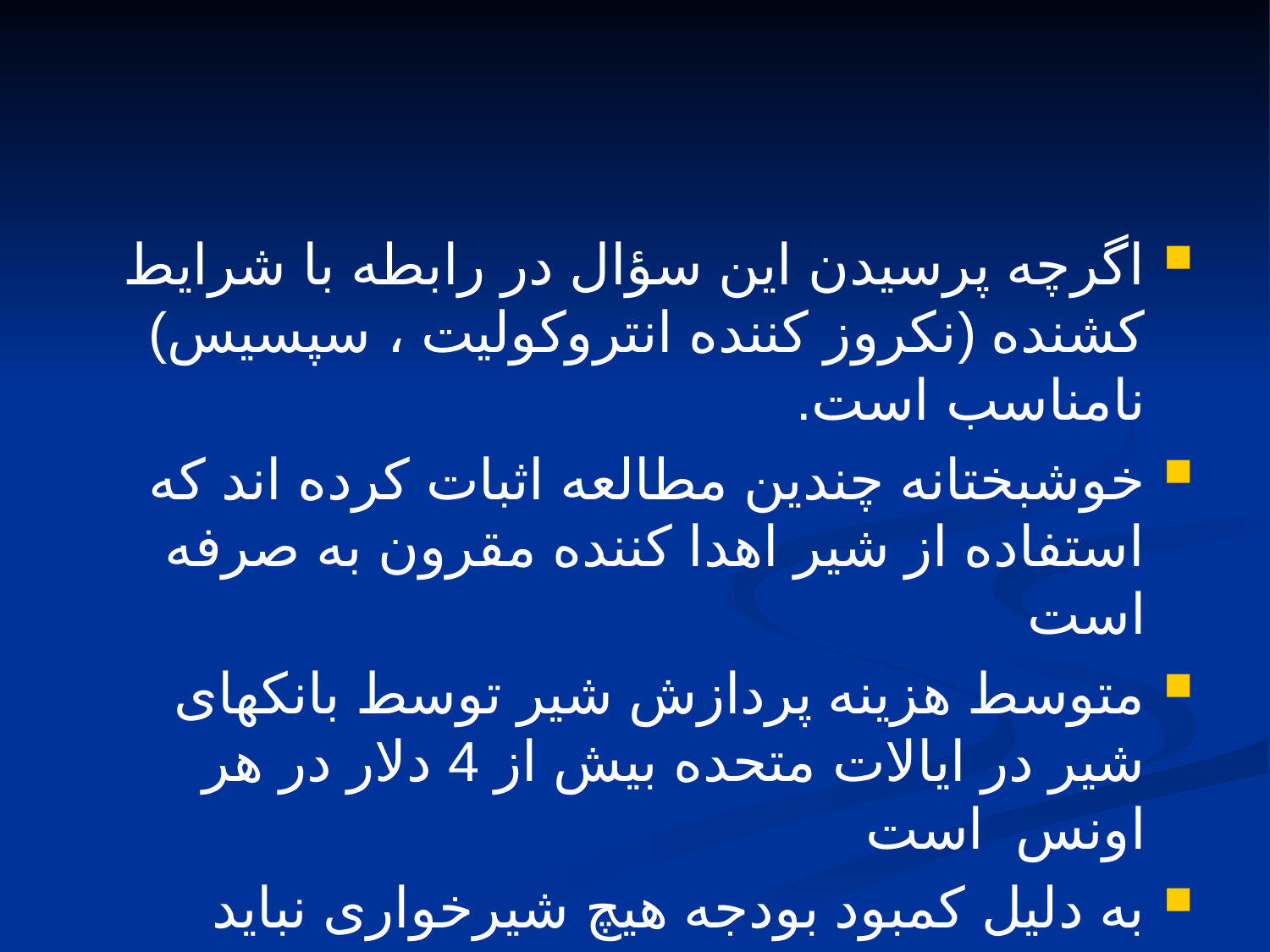

اگرچه پرسیدن این سؤال در رابطه با شرایط کشنده (نکروز کننده انتروکولیت ، سپسیس) نامناسب است.
خوشبختانه چندین مطالعه اثبات كرده اند كه استفاده از شیر اهدا كننده مقرون به صرفه است
متوسط ​​هزینه پردازش شیر توسط بانکهای شیر در ایالات متحده بیش از 4 دلار در هر اونس  است
به دلیل کمبود بودجه هیچ شیرخواری نباید ازدسترسی به شیر مادر محروم شود.